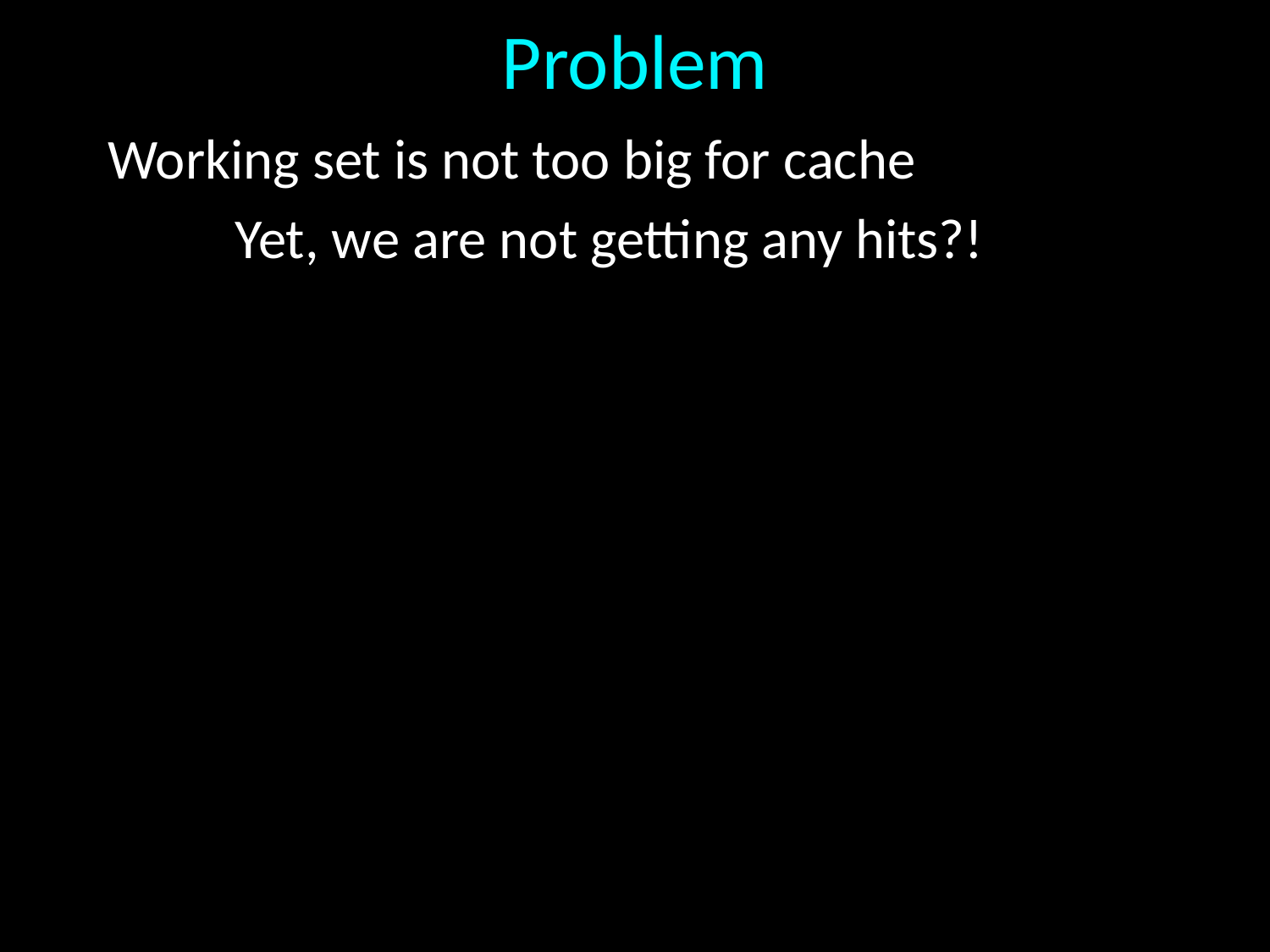

# Problem
Working set is not too big for cache
	Yet, we are not getting any hits?!